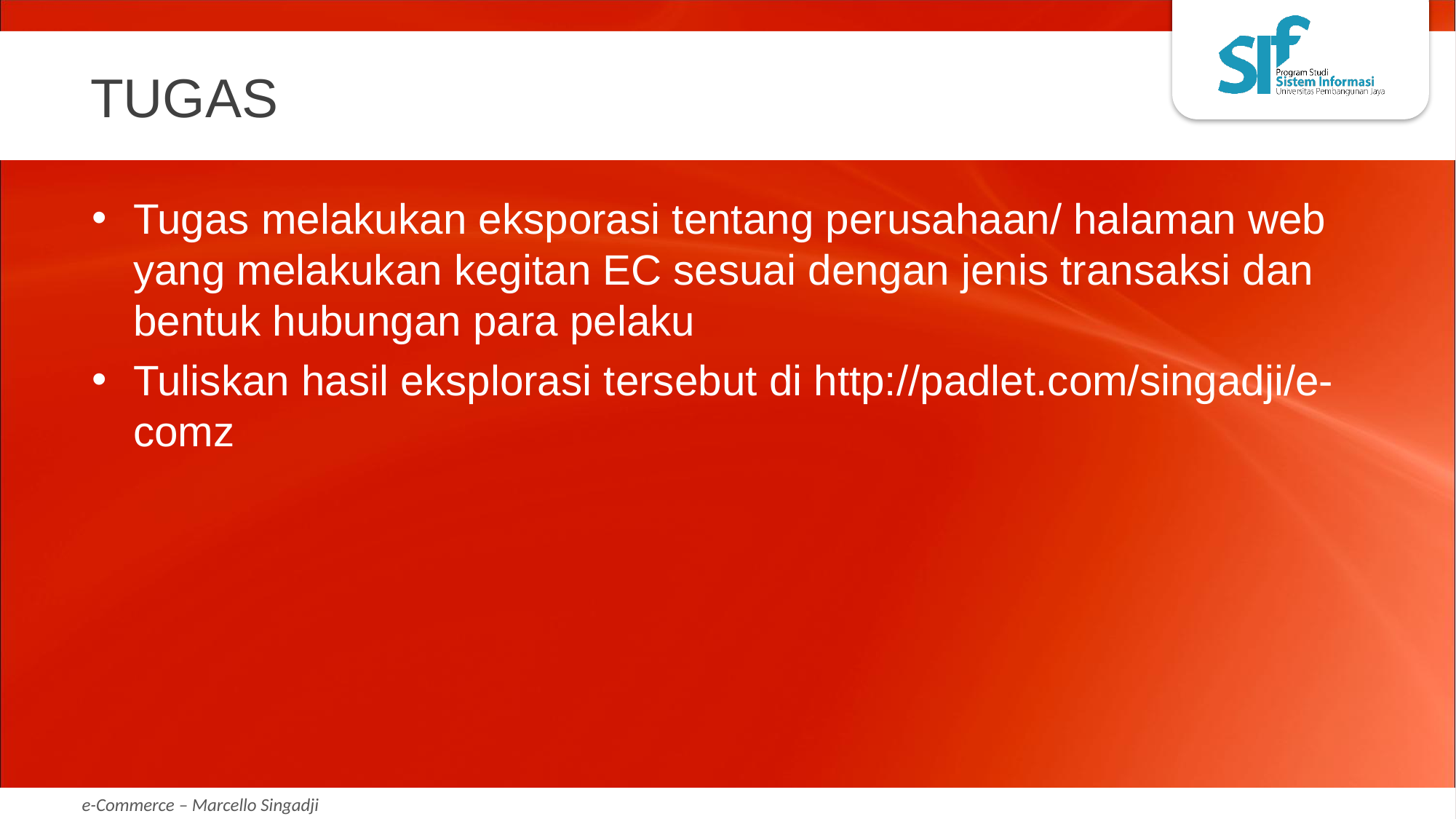

# TUGAS
Tugas melakukan eksporasi tentang perusahaan/ halaman web yang melakukan kegitan EC sesuai dengan jenis transaksi dan bentuk hubungan para pelaku
Tuliskan hasil eksplorasi tersebut di http://padlet.com/singadji/e-comz